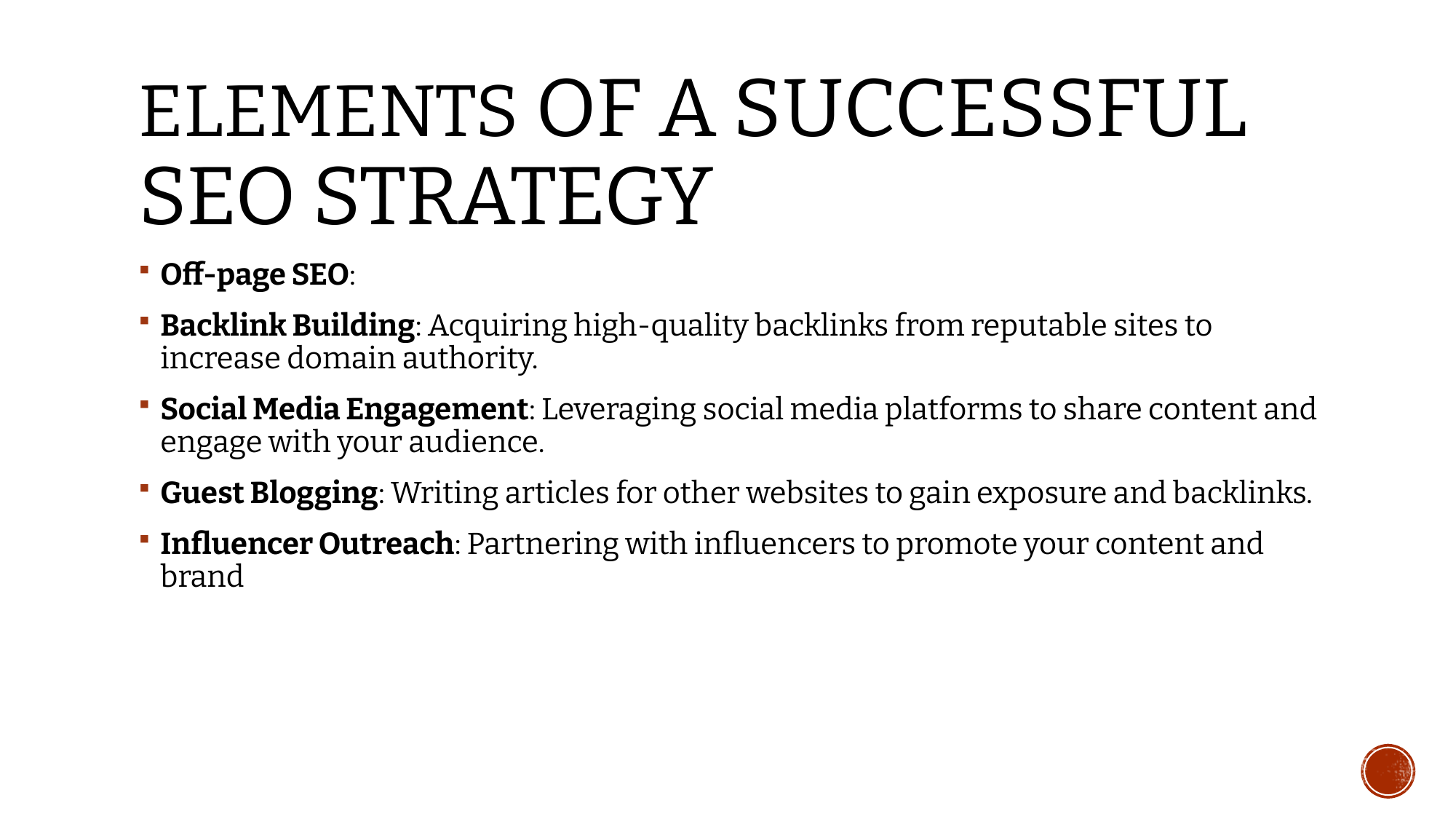

# Elements of a Successful SEO Strategy
Off-page SEO:
Backlink Building: Acquiring high-quality backlinks from reputable sites to increase domain authority.
Social Media Engagement: Leveraging social media platforms to share content and engage with your audience.
Guest Blogging: Writing articles for other websites to gain exposure and backlinks.
Influencer Outreach: Partnering with influencers to promote your content and brand